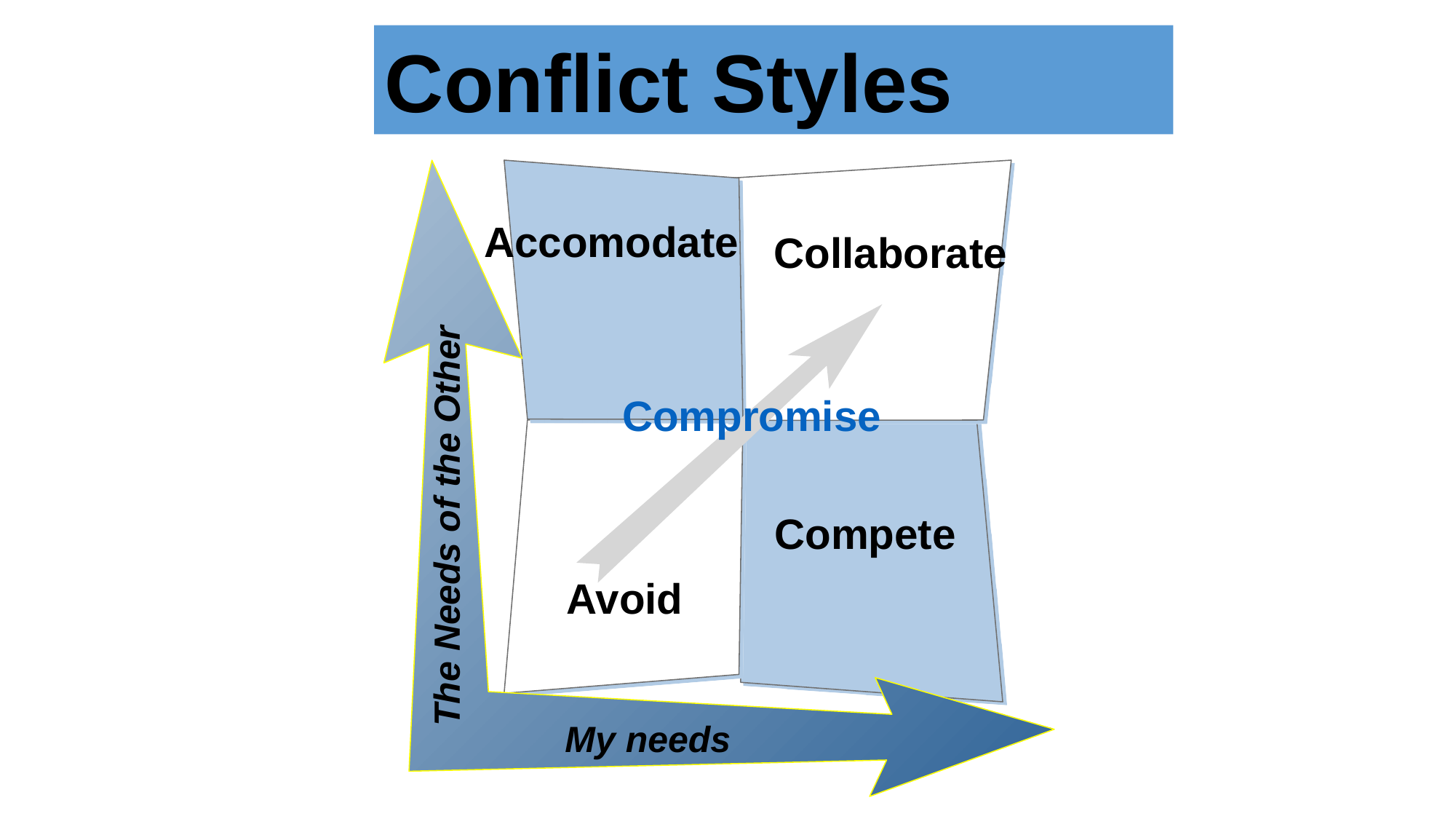

Conflict Styles

Accomodate
Collaborate

Compromise

The Needs of the Other
Compete
Avoid
My needs